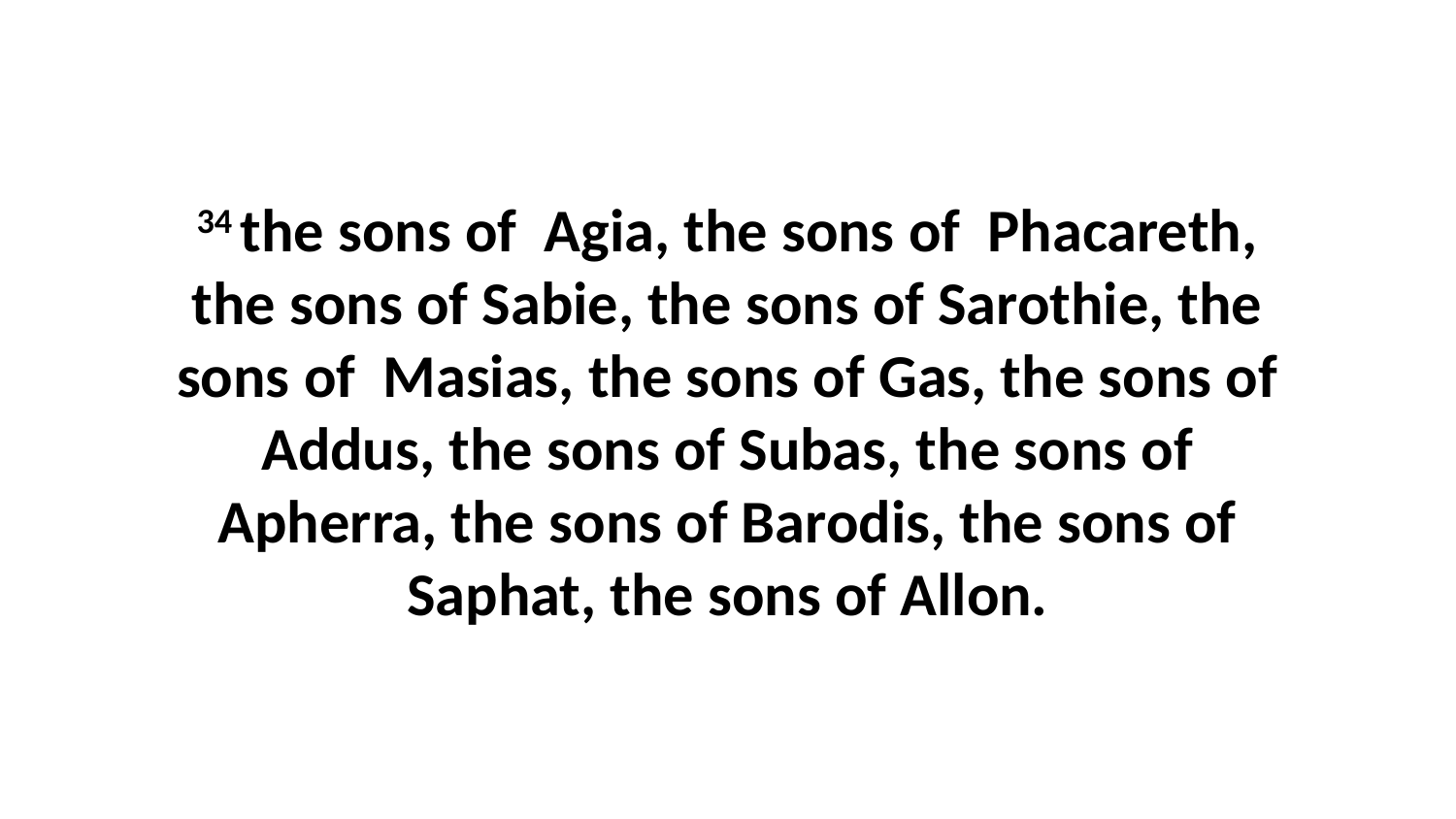

34 the sons of  Agia, the sons of  Phacareth, the sons of Sabie, the sons of Sarothie, the sons of  Masias, the sons of Gas, the sons of Addus, the sons of Subas, the sons of Apherra, the sons of Barodis, the sons of Saphat, the sons of Allon.